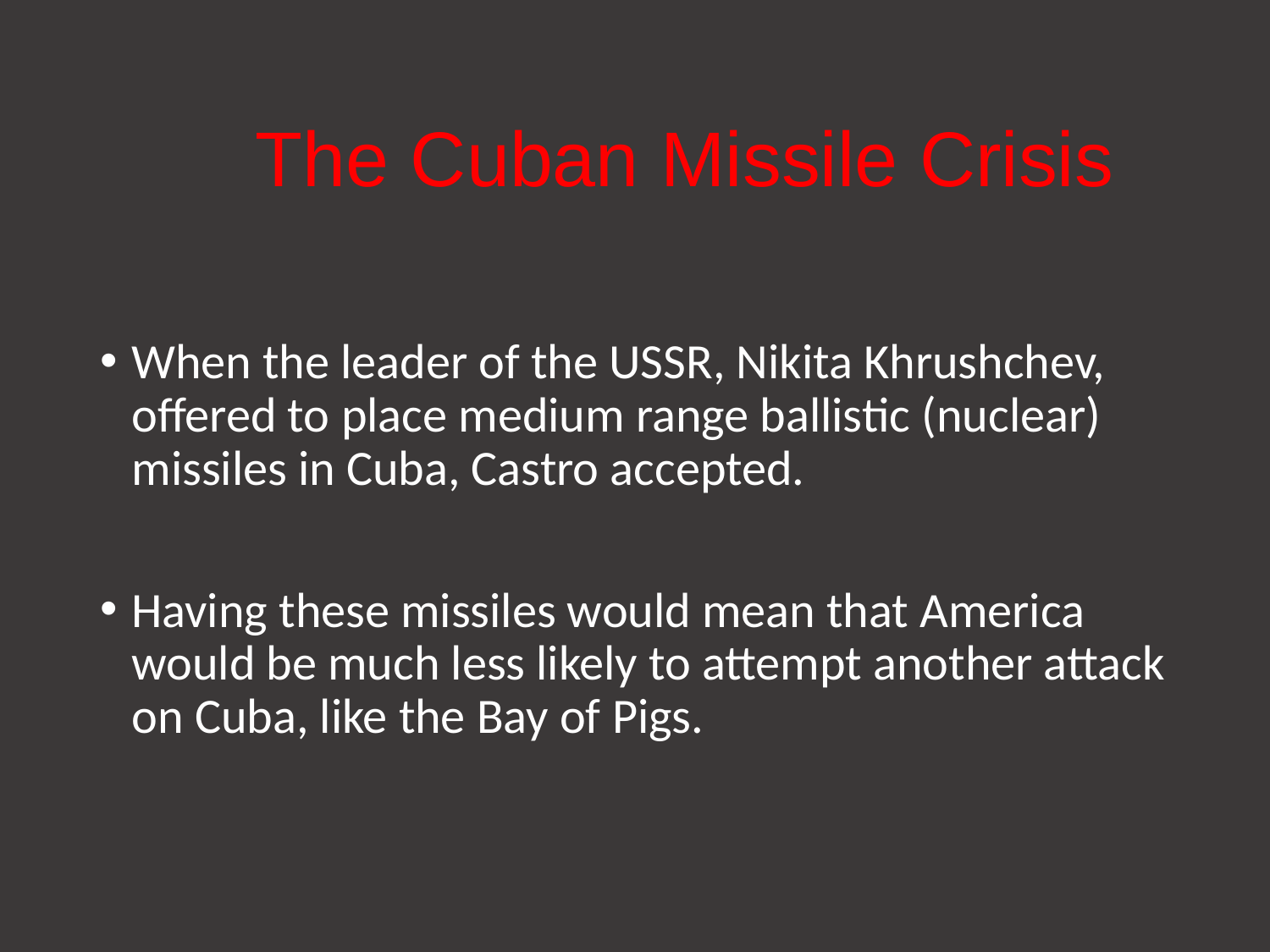

# The Cuban Missile Crisis

When the leader of the USSR, Nikita Khrushchev, offered to place medium range ballistic (nuclear) missiles in Cuba, Castro accepted.

Having these missiles would mean that America would be much less likely to attempt another attack on Cuba, like the Bay of Pigs.